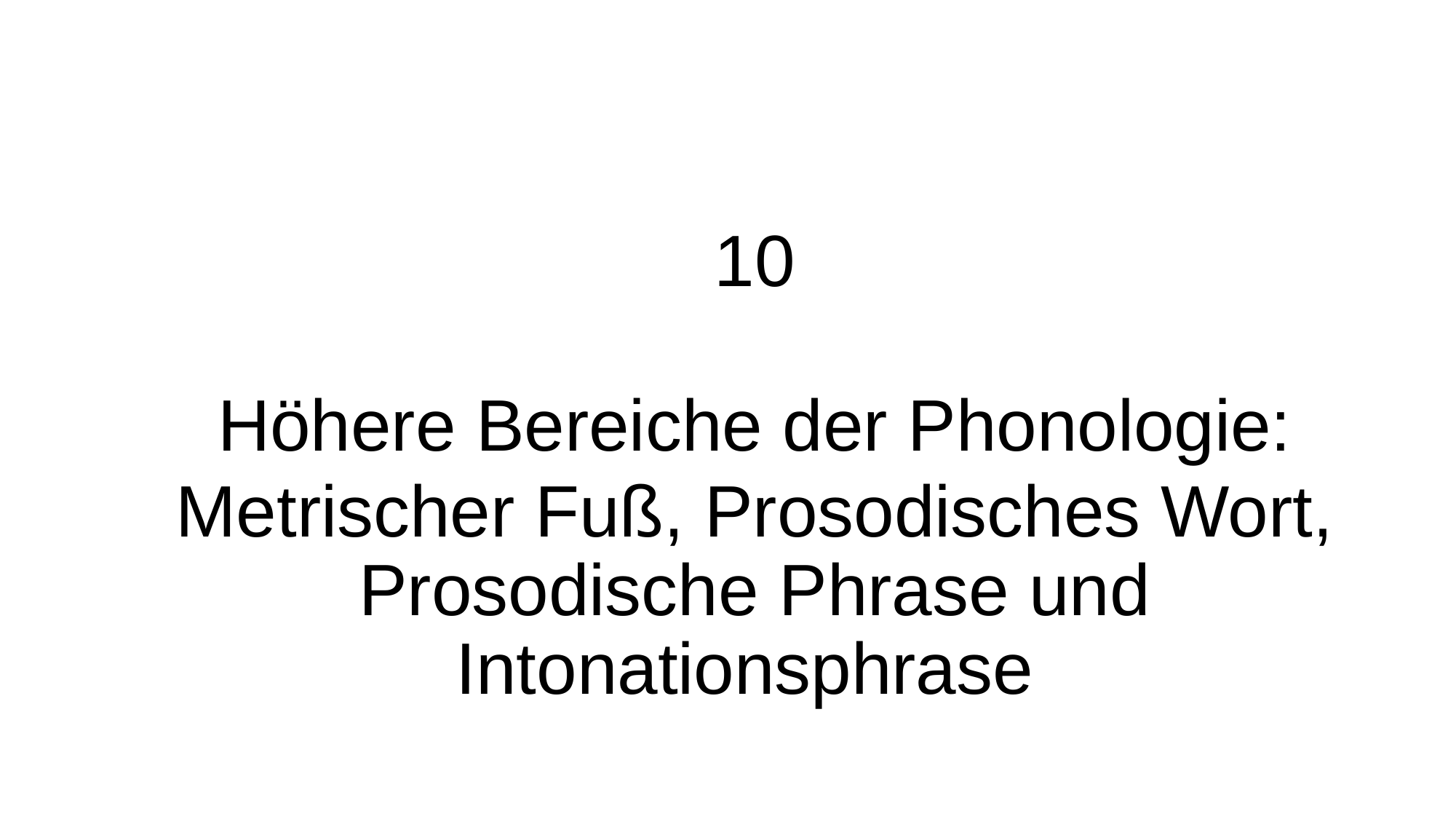

#
10
Höhere Bereiche der Phonologie:
Metrischer Fuß, Prosodisches Wort, Prosodische Phrase und Intonationsphrase